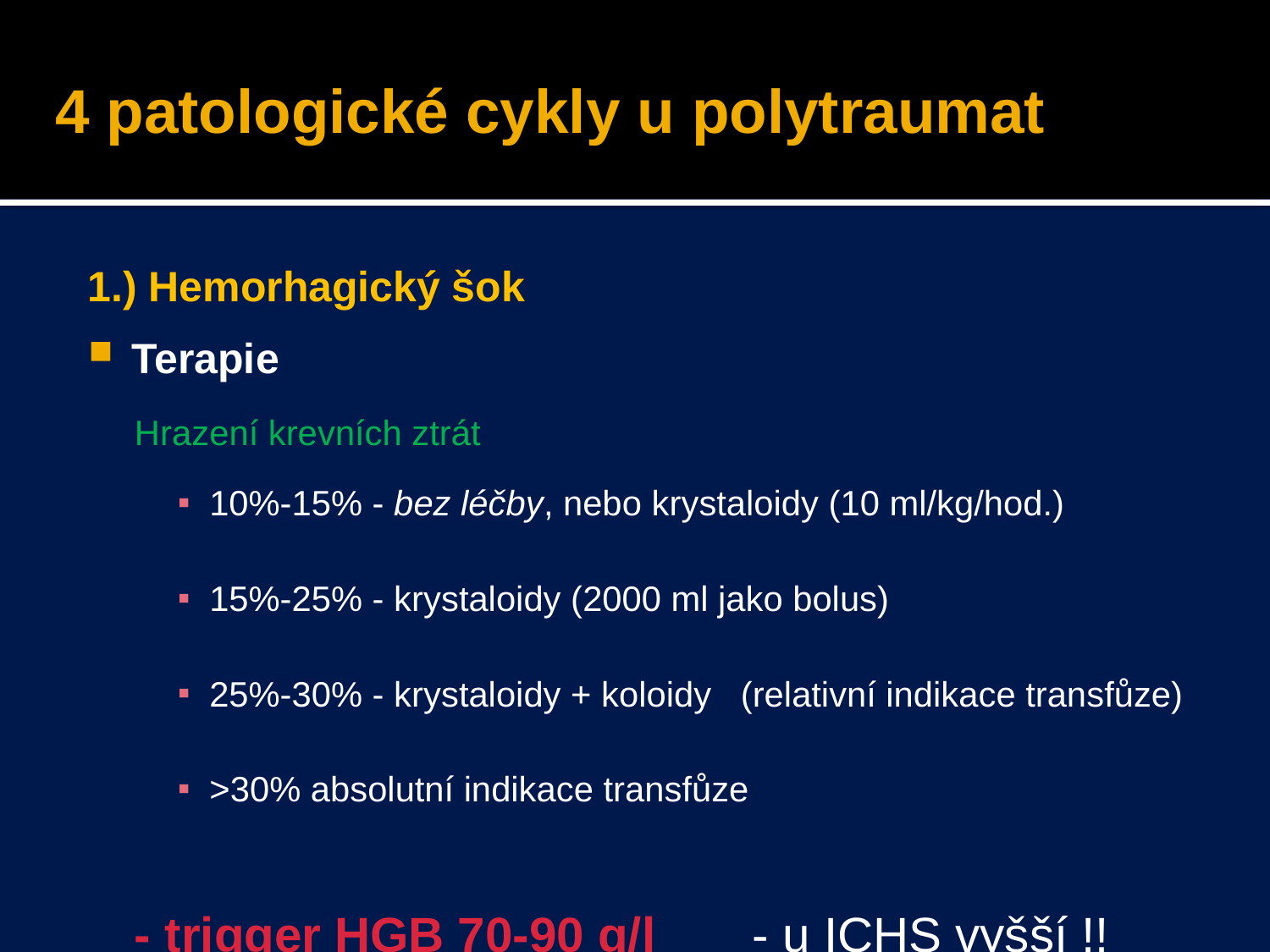

# 4 patologické cykly u polytraumat
1.) Hemorhagický šok
Terapie
Hrazení krevních ztrát
10%-15% - bez léčby, nebo krystaloidy (10 ml/kg/hod.)

15%-25% - krystaloidy (2000 ml jako bolus)

25%-30% - krystaloidy + koloidy   (relativní indikace transfůze)

>30% absolutní indikace transfůze

- trigger HGB 70-90 g/l       - u ICHS vyšší !!